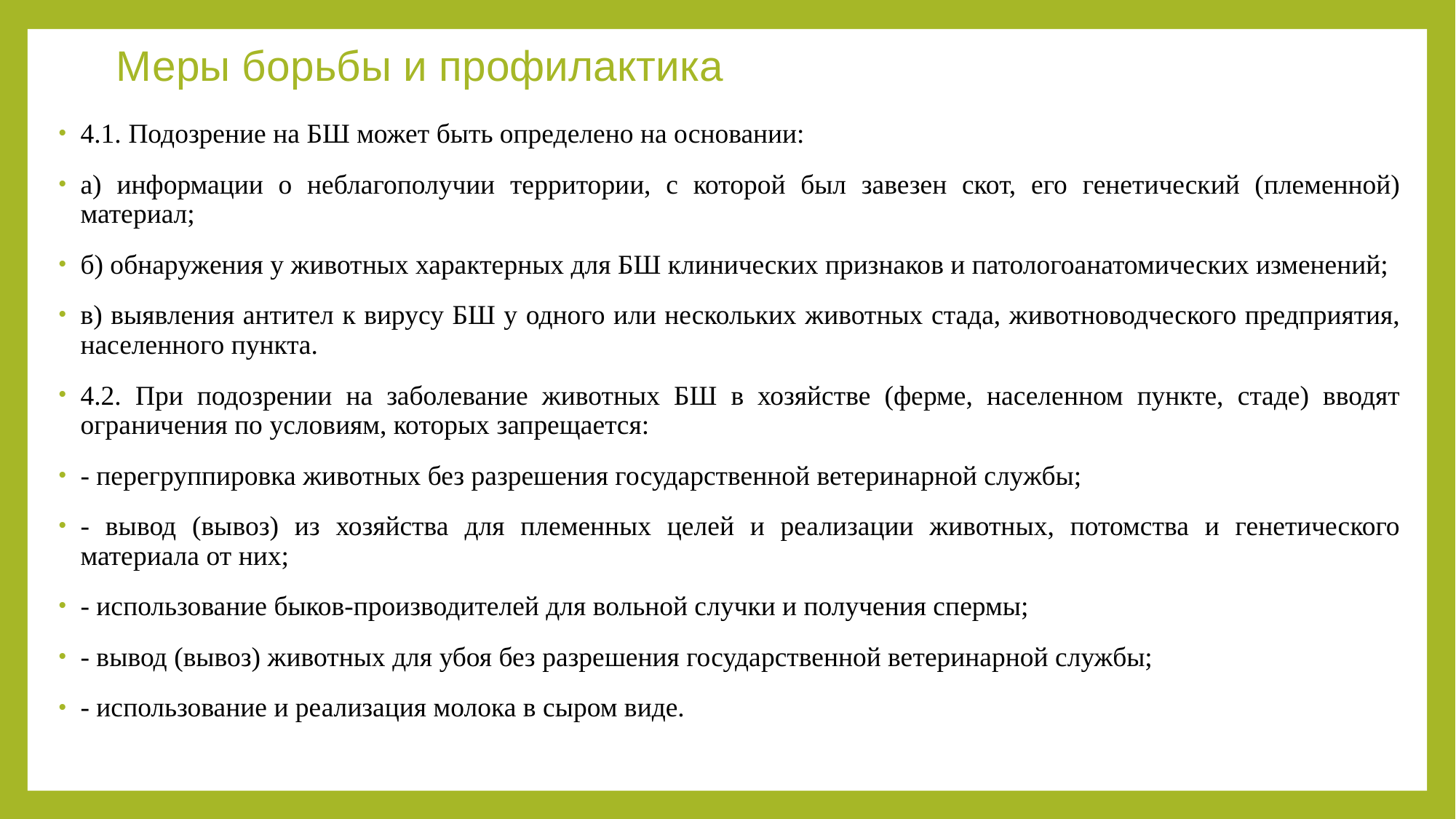

# Меры борьбы и профилактика
4.1. Подозрение на БШ может быть определено на основании:
а) информации о неблагополучии территории, с которой был завезен скот, его генетический (племенной) материал;
б) обнаружения у животных характерных для БШ клинических признаков и патологоанатомических изменений;
в) выявления антител к вирусу БШ у одного или нескольких животных стада, животноводческого предприятия, населенного пункта.
4.2. При подозрении на заболевание животных БШ в хозяйстве (ферме, населенном пункте, стаде) вводят ограничения по условиям, которых запрещается:
- перегруппировка животных без разрешения государственной ветеринарной службы;
- вывод (вывоз) из хозяйства для племенных целей и реализации животных, потомства и генетического материала от них;
- использование быков-производителей для вольной случки и получения спермы;
- вывод (вывоз) животных для убоя без разрешения государственной ветеринарной службы;
- использование и реализация молока в сыром виде.